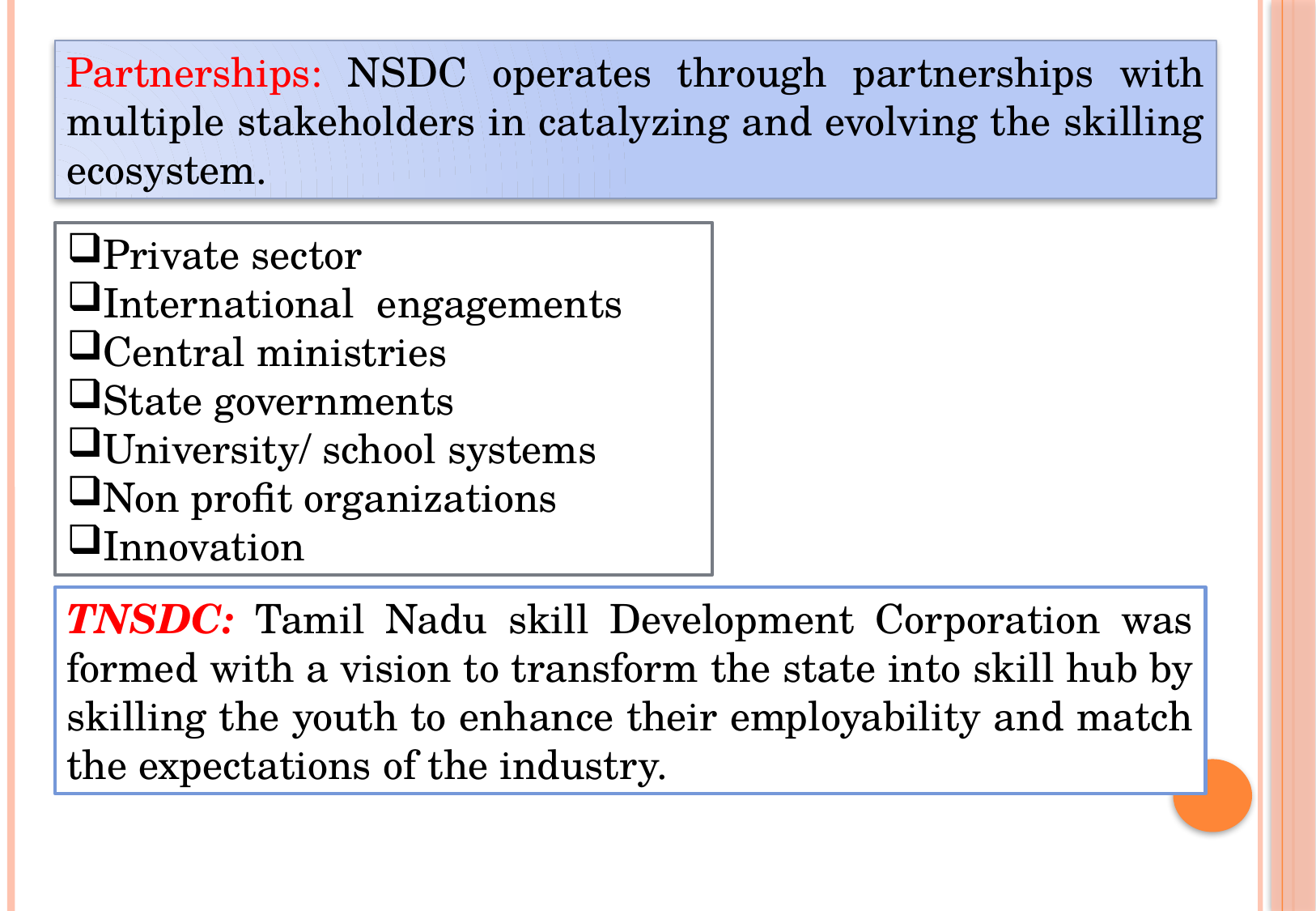

Partnerships: NSDC operates through partnerships with multiple stakeholders in catalyzing and evolving the skilling ecosystem.
Private sector
International  engagements
Central ministries
State governments
University/ school systems
Non profit organizations
Innovation
TNSDC: Tamil Nadu skill Development Corporation was formed with a vision to transform the state into skill hub by skilling the youth to enhance their employability and match the expectations of the industry.